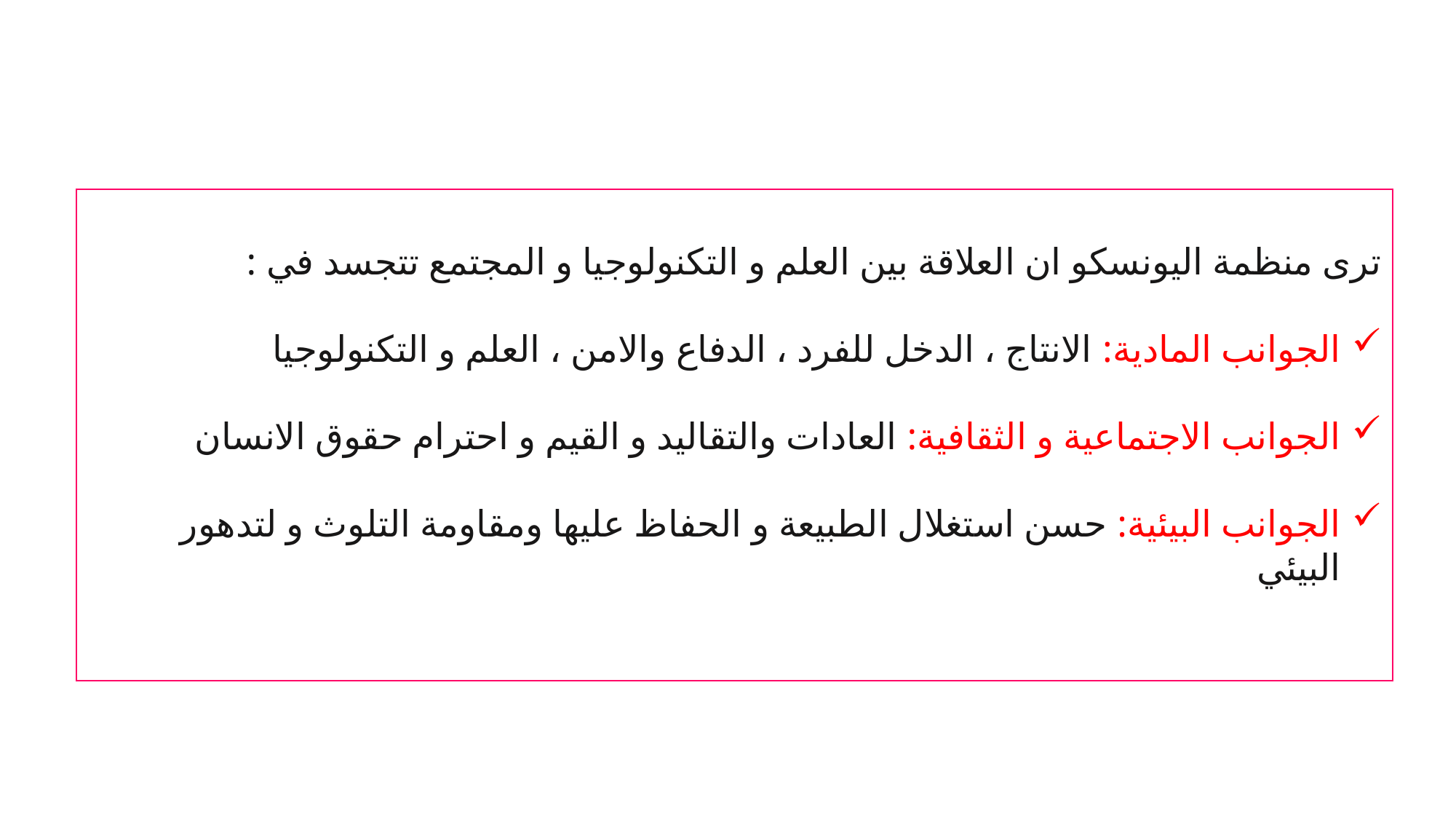

ترى منظمة اليونسكو ان العلاقة بين العلم و التكنولوجيا و المجتمع تتجسد في :

الجوانب المادية: الانتاج ، الدخل للفرد ، الدفاع والامن ، العلم و التكنولوجيا

الجوانب الاجتماعية و الثقافية: العادات والتقاليد و القيم و احترام حقوق الانسان

الجوانب البيئية: حسن استغلال الطبيعة و الحفاظ عليها ومقاومة التلوث و لتدهور البيئي